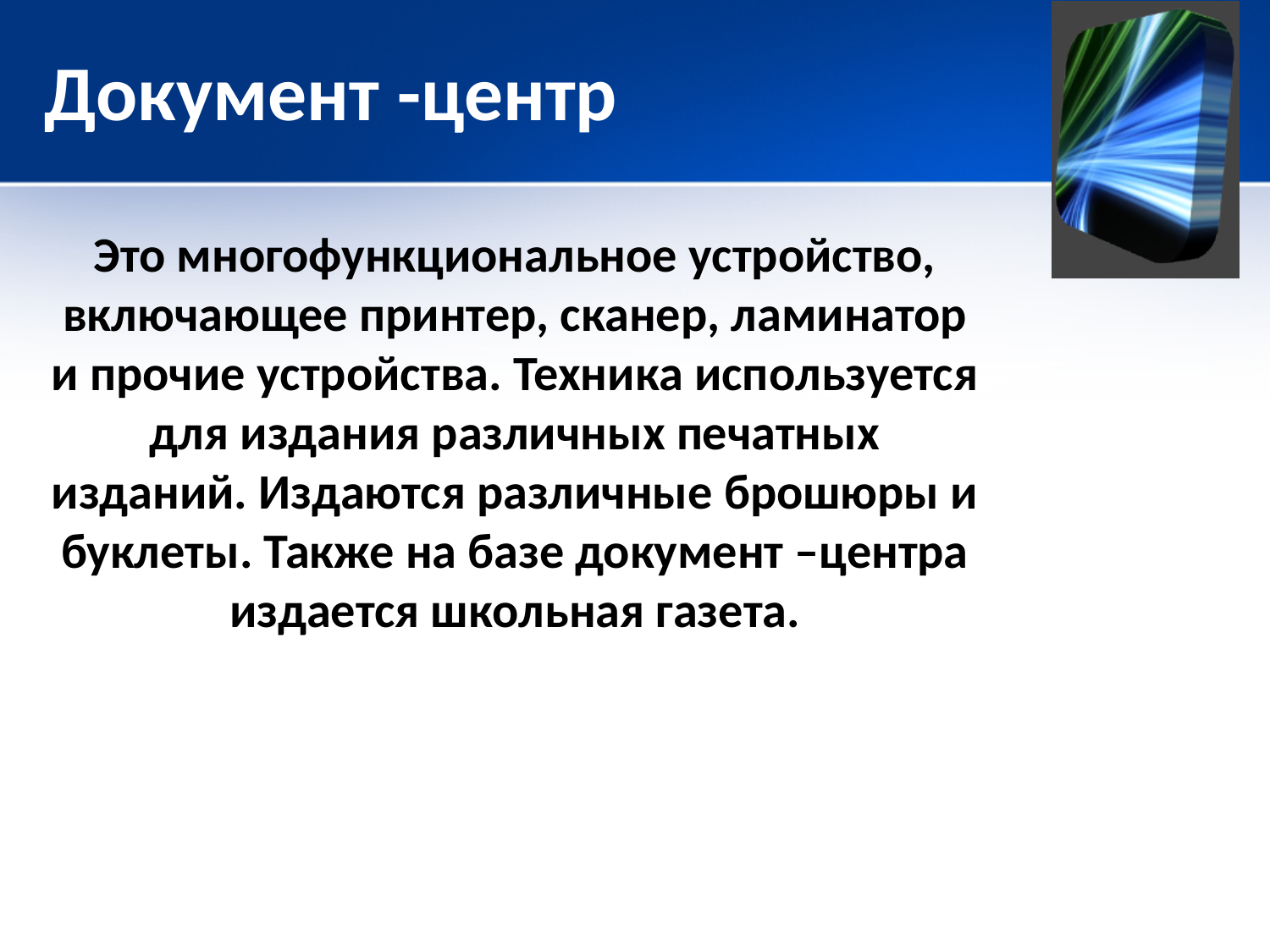

# Документ -центр
Это многофункциональное устройство, включающее принтер, сканер, ламинатор и прочие устройства. Техника используется для издания различных печатных изданий. Издаются различные брошюры и буклеты. Также на базе документ –центра издается школьная газета.